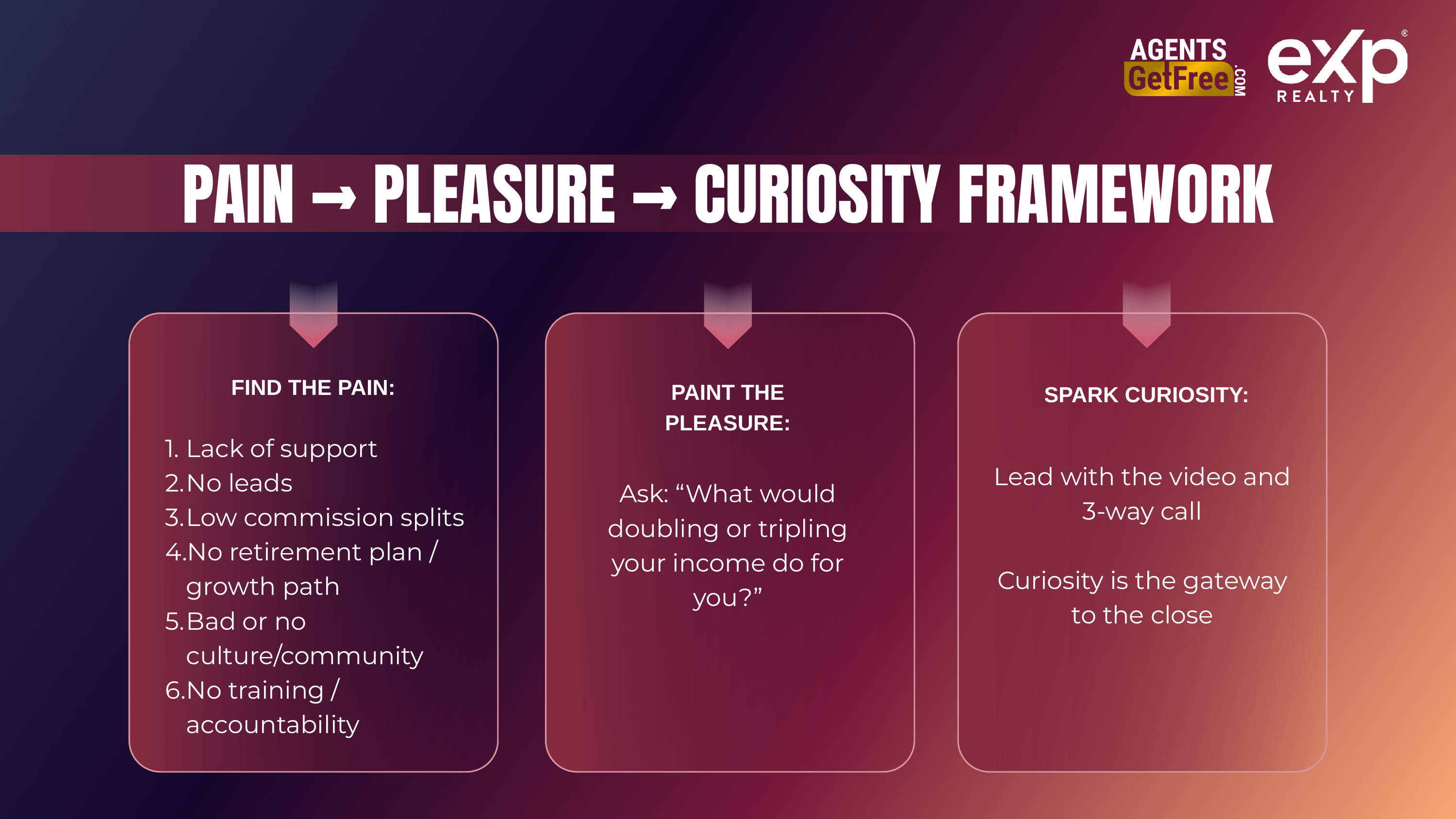

PAIN → PLEASURE → CURIOSITY FRAMEWORK

FIND THE PAIN:
PAINT THE PLEASURE:
SPARK CURIOSITY:
Lack of support
No leads
Low commission splits
No retirement plan / growth path
Bad or no culture/community
No training / accountability
Lead with the video and 3-way call

Curiosity is the gateway to the close
Ask: “What would doubling or tripling your income do for you?”